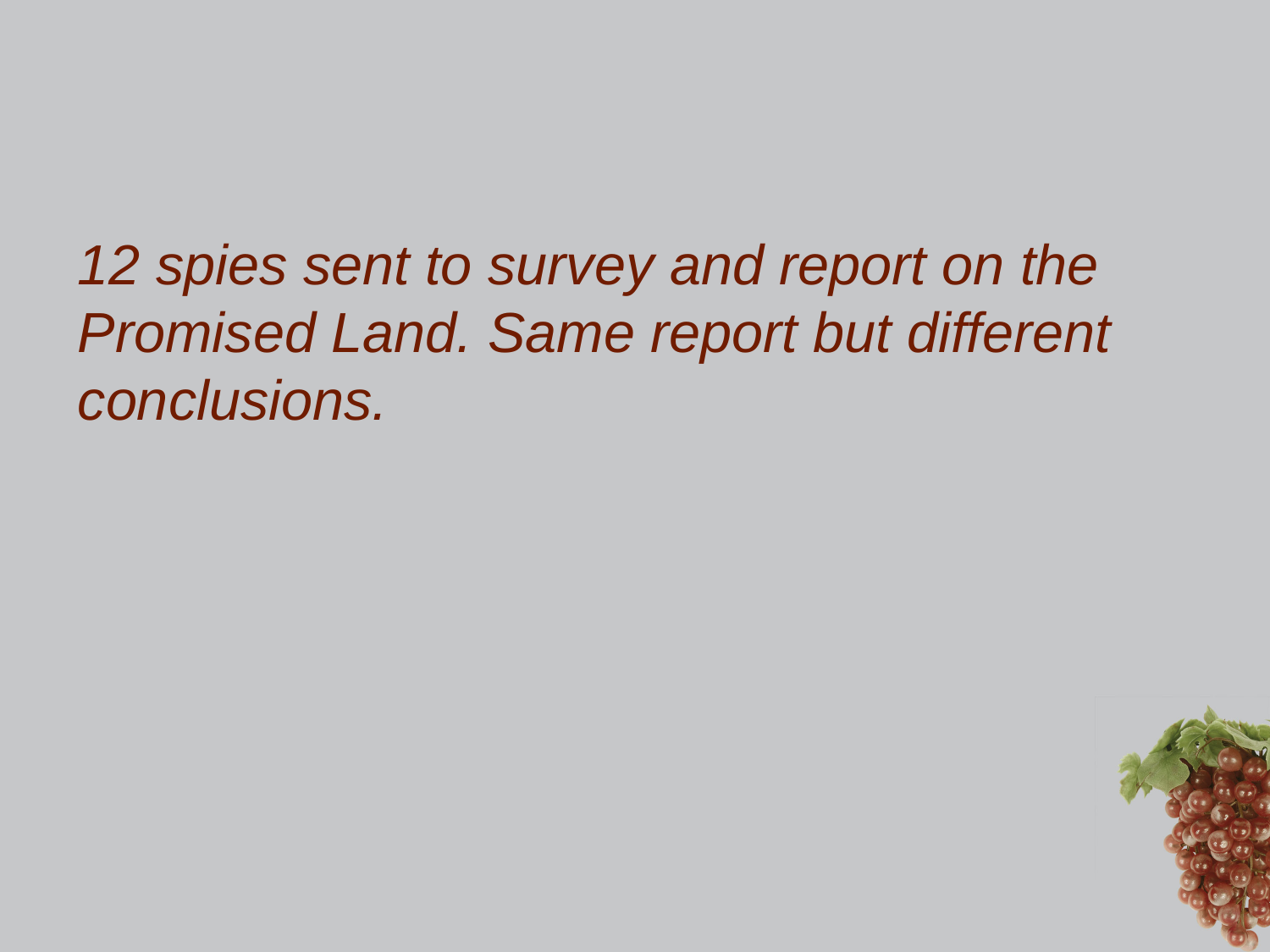

#
12 spies sent to survey and report on the Promised Land. Same report but different conclusions.